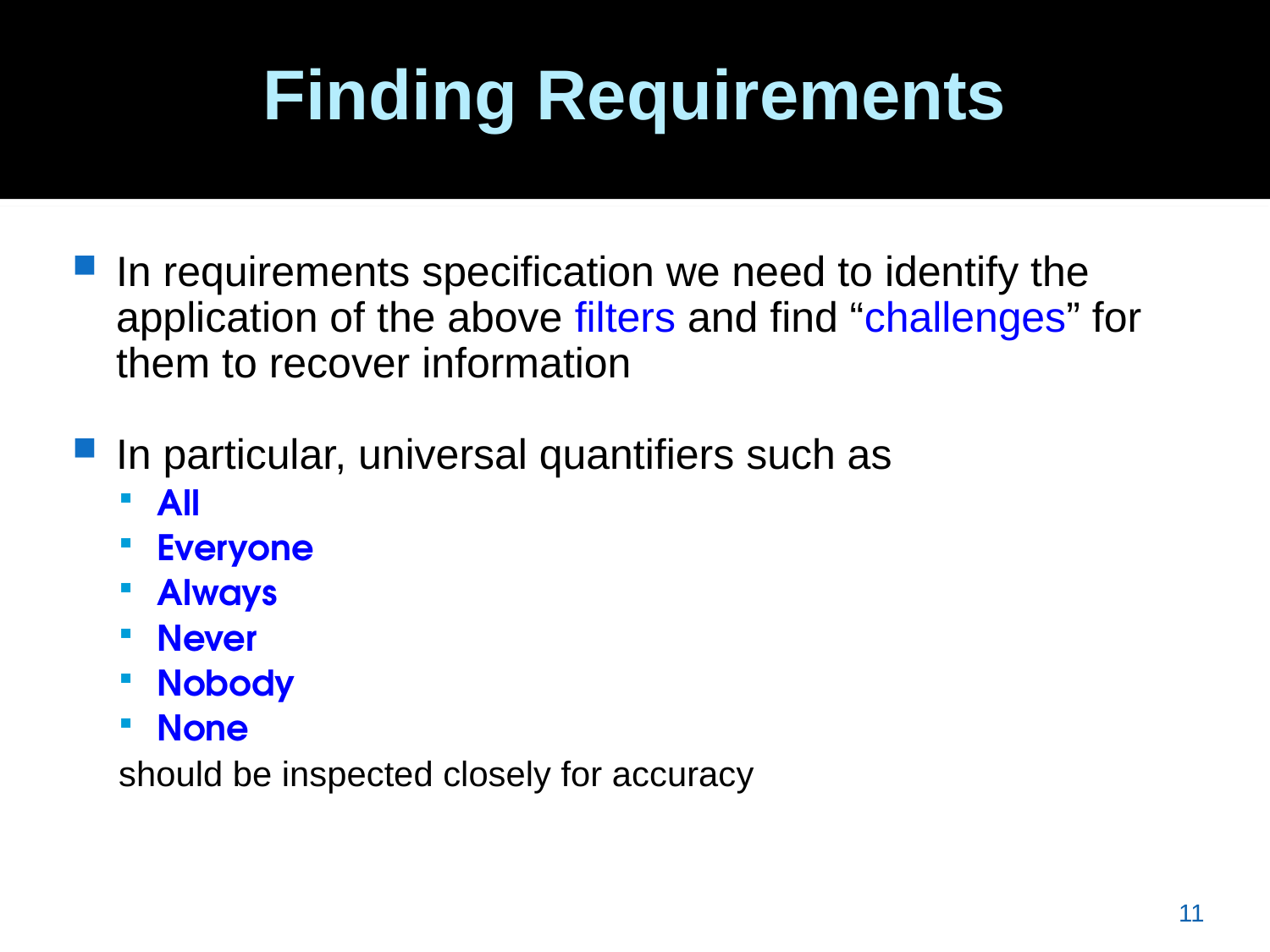

# Finding Requirements
In requirements specification we need to identify the application of the above filters and find “challenges” for them to recover information

In particular, universal quantifiers such as
All
Everyone
Always
Never
Nobody
None
should be inspected closely for accuracy
11